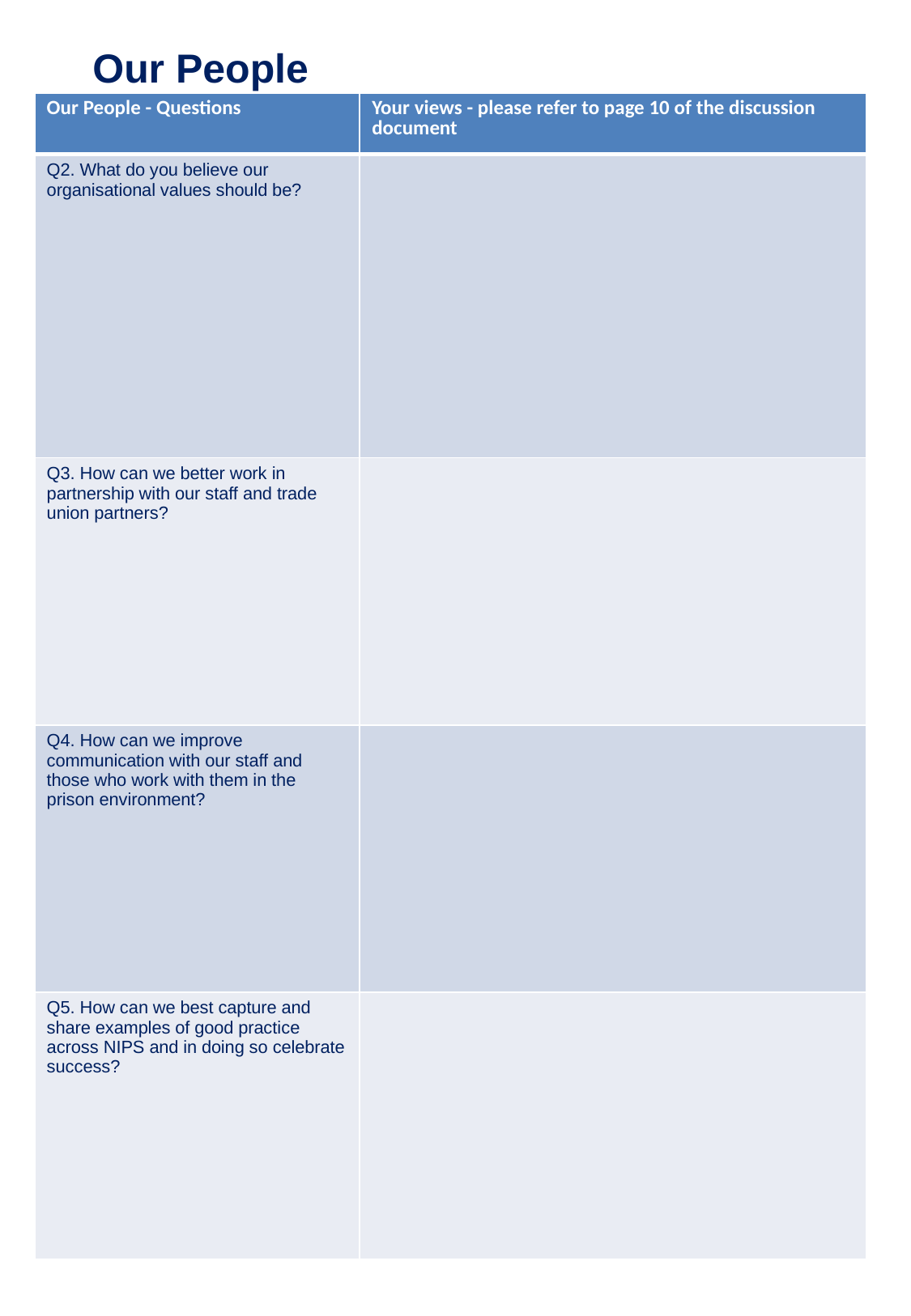

Our People
| Our People - Questions | Your views - please refer to page 10 of the discussion document |
| --- | --- |
| Q2. What do you believe our organisational values should be? |  |
| Q3. How can we better work in partnership with our staff and trade union partners? |  |
| Q4. How can we improve communication with our staff and those who work with them in the prison environment? |  |
| Q5. How can we best capture and share examples of good practice across NIPS and in doing so celebrate success? |  |